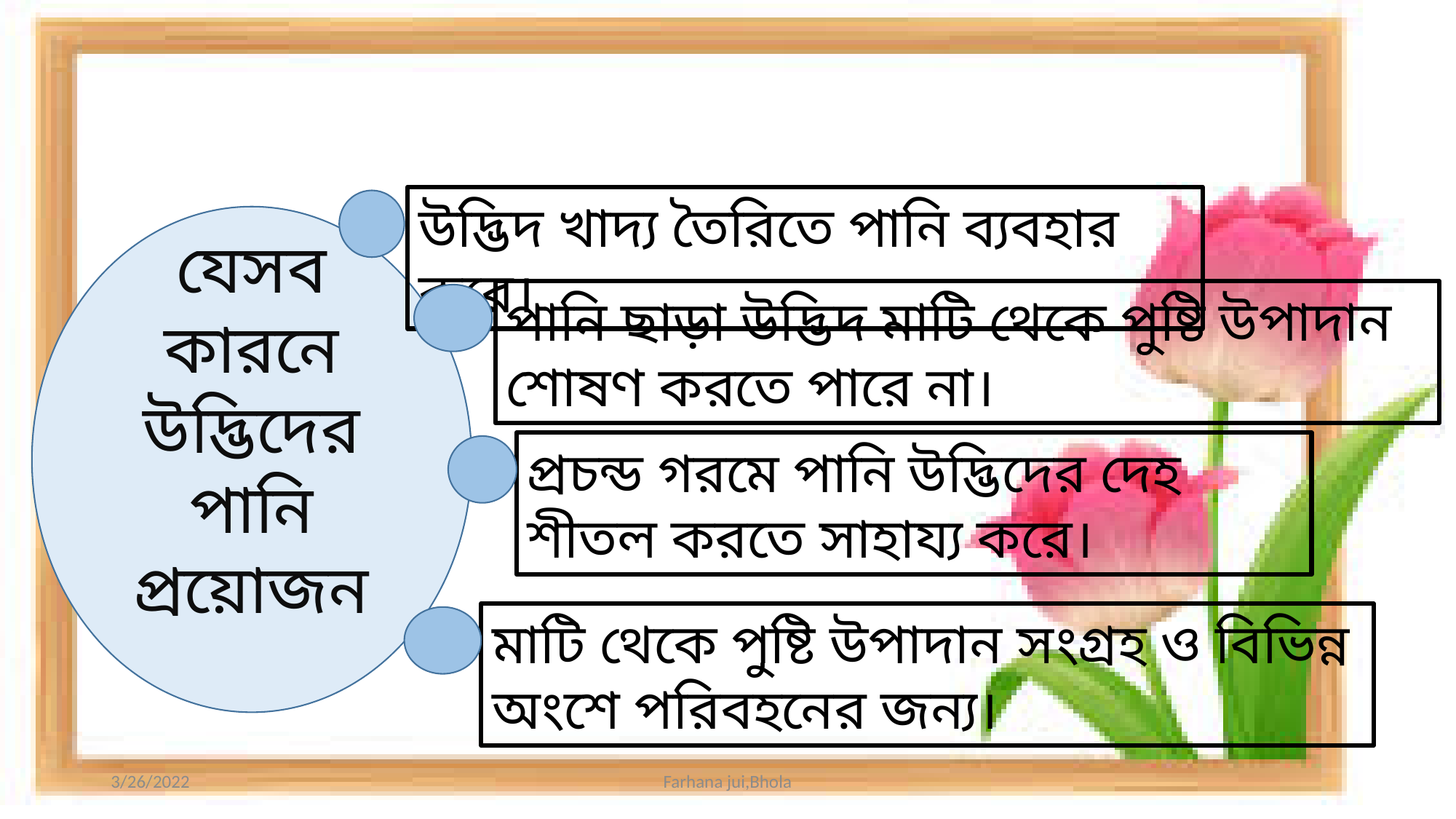

উদ্ভিদ খাদ্য তৈরিতে পানি ব্যবহার করে।

যেসব কারনে উদ্ভিদের পানি প্রয়োজন

পানি ছাড়া উদ্ভিদ মাটি থেকে পুষ্টি উপাদান শোষণ করতে পারে না।

প্রচন্ড গরমে পানি উদ্ভিদের দেহ শীতল করতে সাহায্য করে।

মাটি থেকে পুষ্টি উপাদান সংগ্রহ ও বিভিন্ন অংশে পরিবহনের জন্য।

3/26/2022
Farhana jui,Bhola